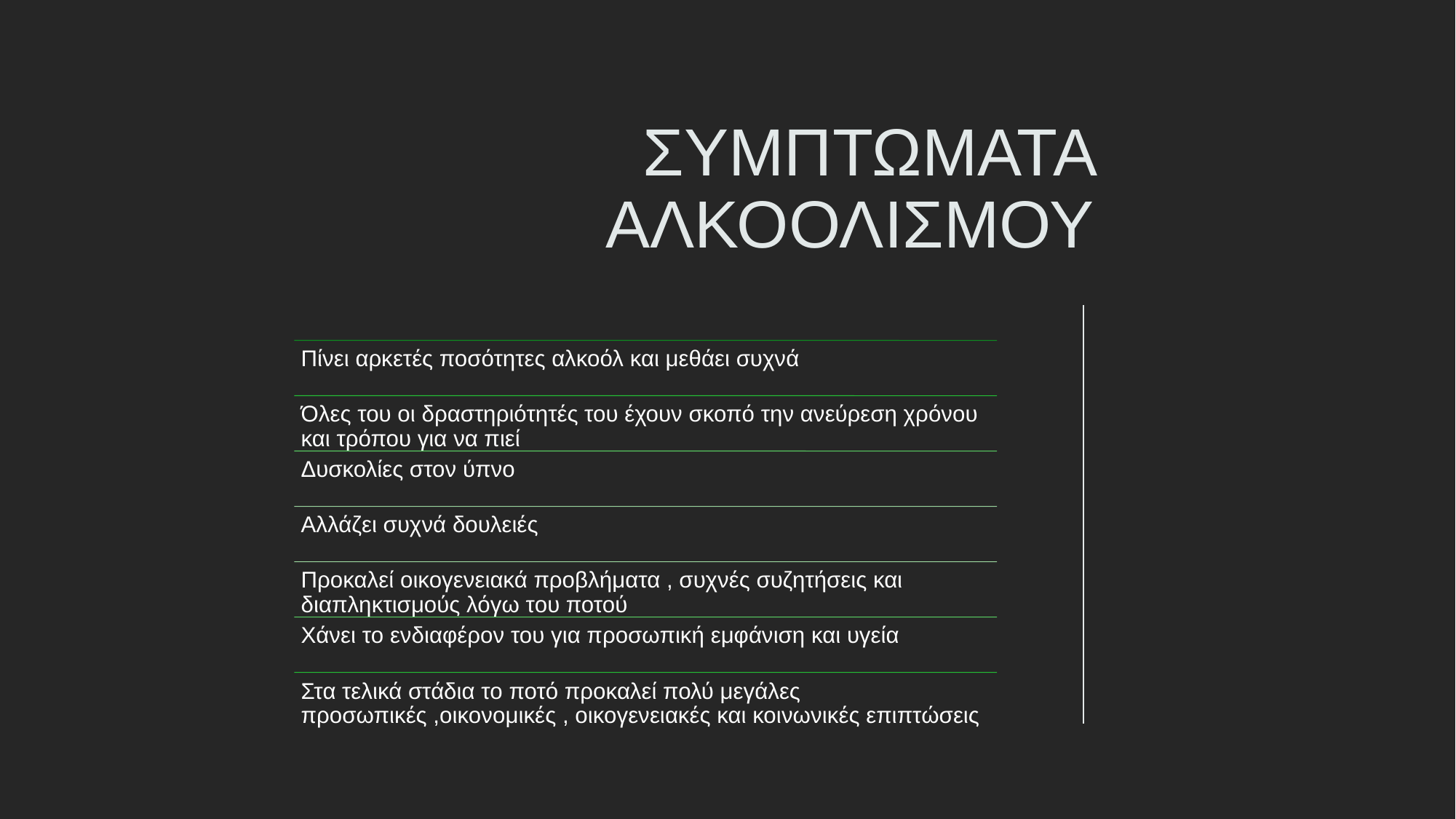

# ΣΥΜΠΤΩΜΑΤΑ ΑΛΚΟΟΛΙΣΜΟΥ
Πίνει αρκετές ποσότητες αλκοόλ και μεθάει συχνά
Όλες του οι δραστηριότητές του έχουν σκοπό την ανεύρεση χρόνου και τρόπου για να πιεί
Δυσκολίες στον ύπνο
Αλλάζει συχνά δουλειές
Προκαλεί οικογενειακά προβλήματα , συχνές συζητήσεις και διαπληκτισμούς λόγω του ποτού
Χάνει το ενδιαφέρον του για προσωπική εμφάνιση και υγεία
Στα τελικά στάδια το ποτό προκαλεί πολύ μεγάλες προσωπικές ,οικονομικές , οικογενειακές και κοινωνικές επιπτώσεις